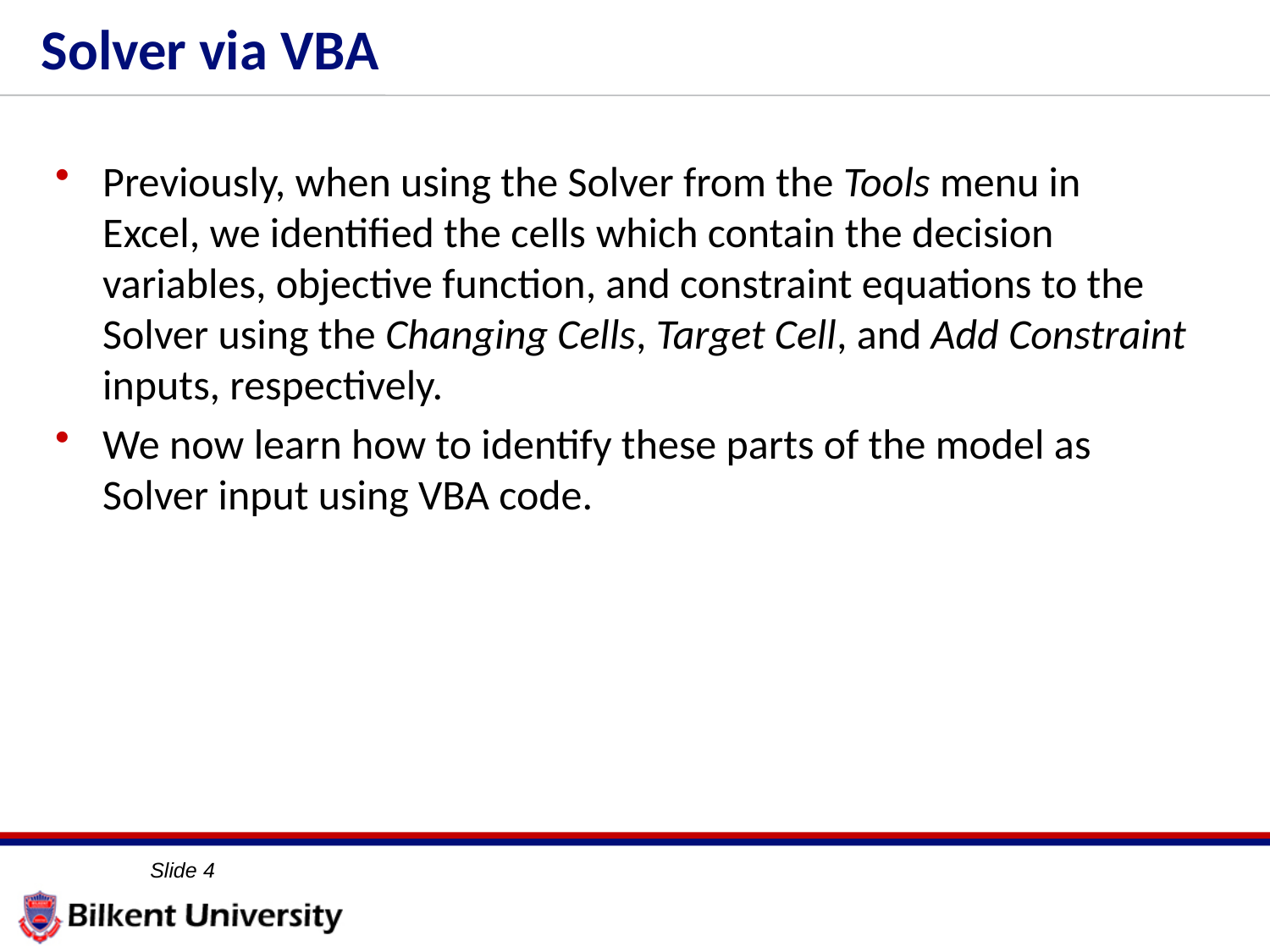

# Solver via VBA
Previously, when using the Solver from the Tools menu in Excel, we identified the cells which contain the decision variables, objective function, and constraint equations to the Solver using the Changing Cells, Target Cell, and Add Constraint inputs, respectively.
We now learn how to identify these parts of the model as Solver input using VBA code.